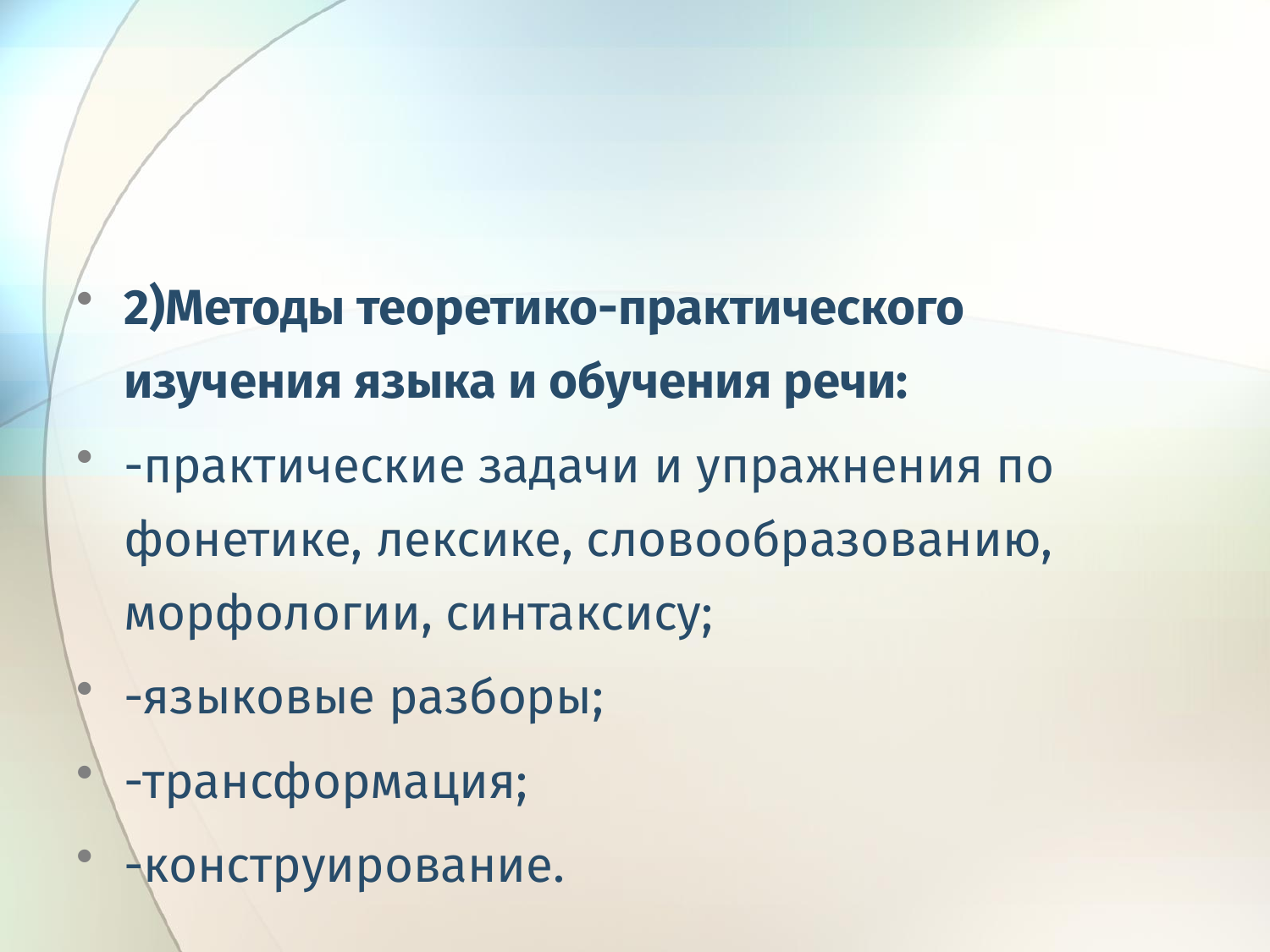

#
2)Методы теоретико-практического изучения языка и обучения речи:
-практические задачи и упражнения по фонетике, лексике, словообразованию, морфологии, синтаксису;
-языковые разборы;
-трансформация;
-конструирование.